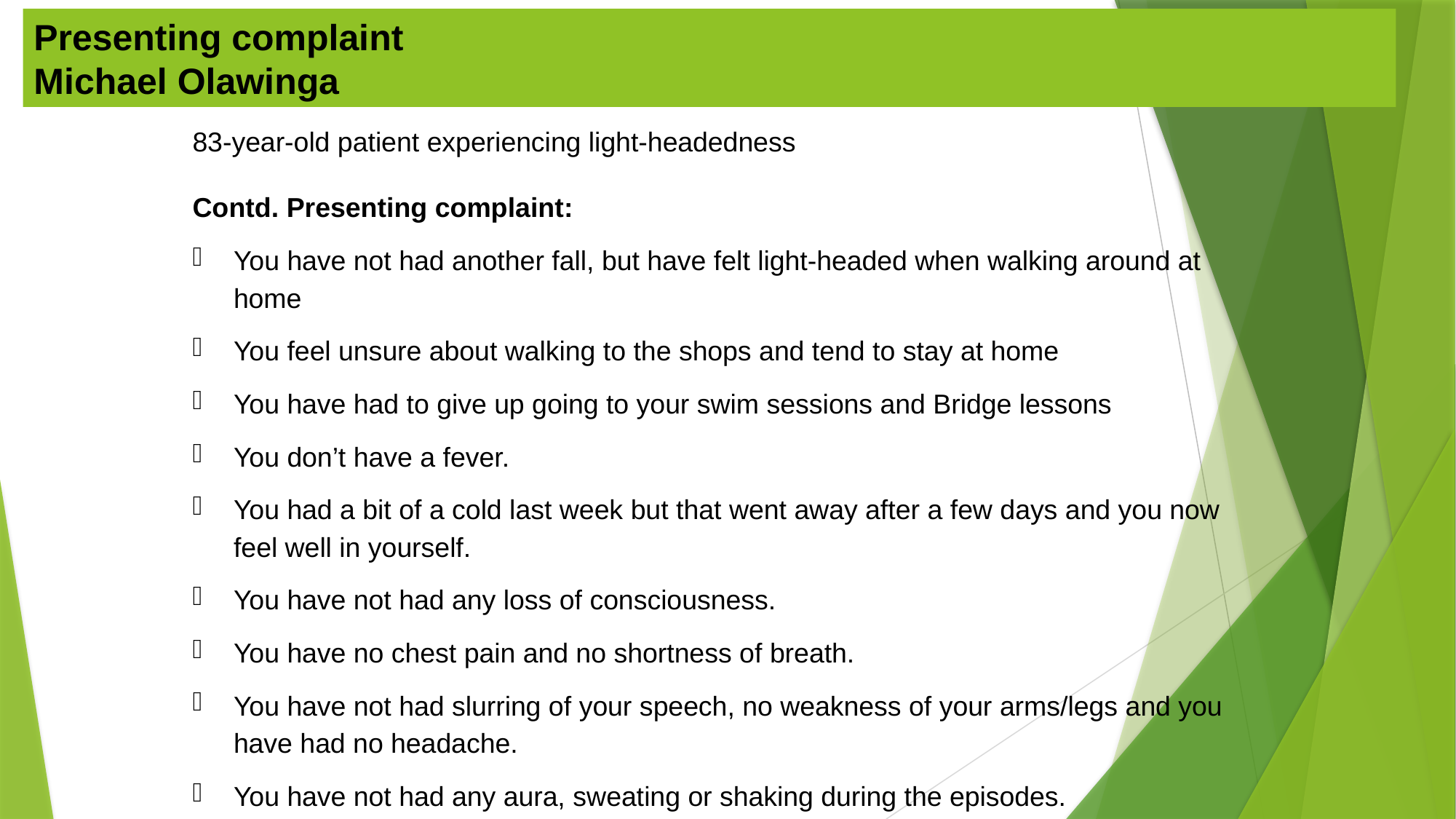

Presenting complaint
Michael Olawinga
83-year-old patient experiencing light-headedness

Contd. Presenting complaint:
You have not had another fall, but have felt light-headed when walking around at home
You feel unsure about walking to the shops and tend to stay at home
You have had to give up going to your swim sessions and Bridge lessons
You don’t have a fever.
You had a bit of a cold last week but that went away after a few days and you now feel well in yourself.
You have not had any loss of consciousness.
You have no chest pain and no shortness of breath.
You have not had slurring of your speech, no weakness of your arms/legs and you have had no headache.
You have not had any aura, sweating or shaking during the episodes.